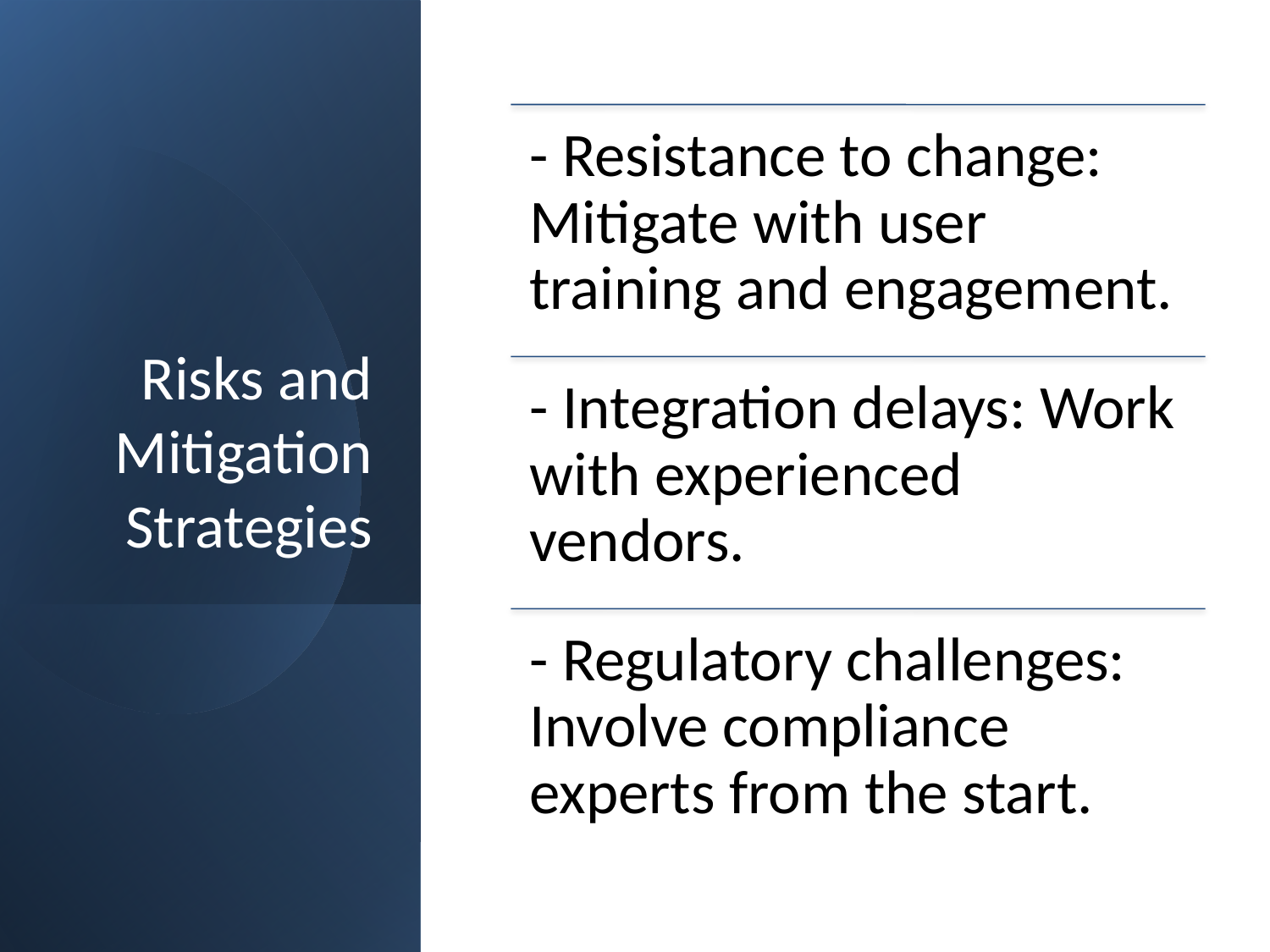

- Resistance to change: Mitigate with user training and engagement.
- Integration delays: Work with experienced vendors.
- Regulatory challenges: Involve compliance experts from the start.

# Risks and Mitigation Strategies